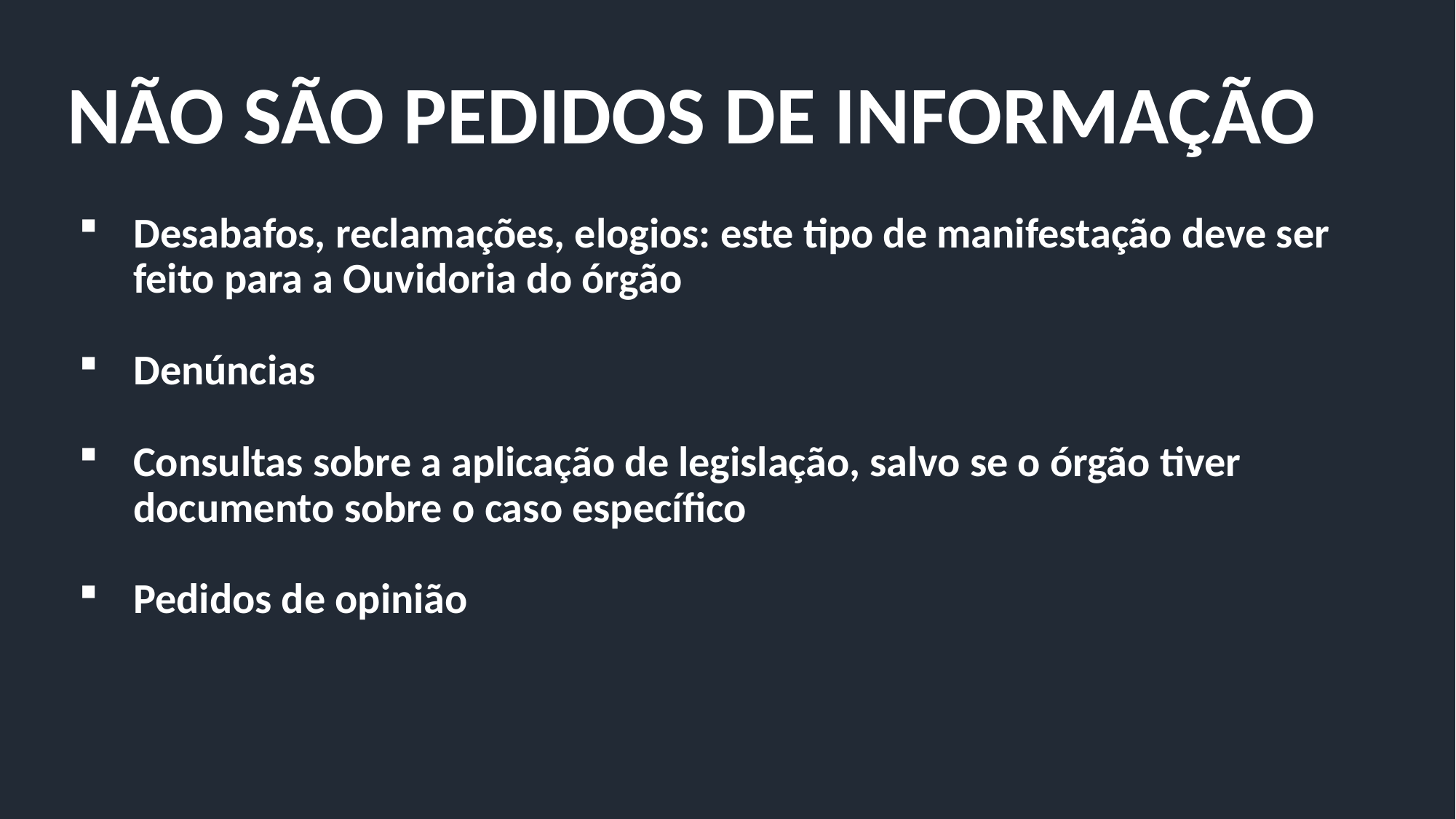

NÃO SÃO PEDIDOS DE INFORMAÇÃO
Desabafos, reclamações, elogios: este tipo de manifestação deve ser feito para a Ouvidoria do órgão

Denúncias

Consultas sobre a aplicação de legislação, salvo se o órgão tiver documento sobre o caso específico

Pedidos de opinião